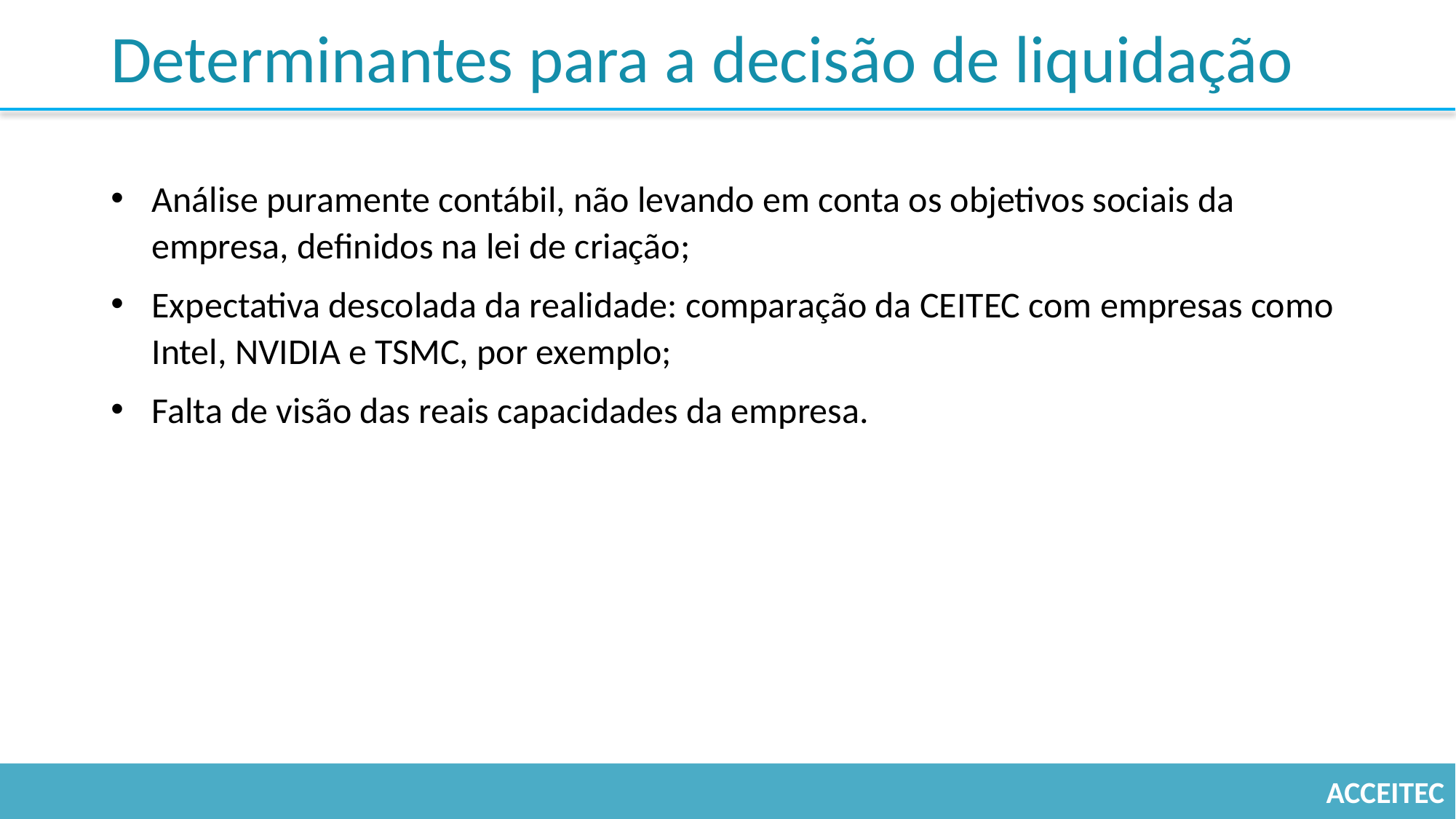

# Determinantes para a decisão de liquidação
Análise puramente contábil, não levando em conta os objetivos sociais da empresa, definidos na lei de criação;
Expectativa descolada da realidade: comparação da CEITEC com empresas como Intel, NVIDIA e TSMC, por exemplo;
Falta de visão das reais capacidades da empresa.